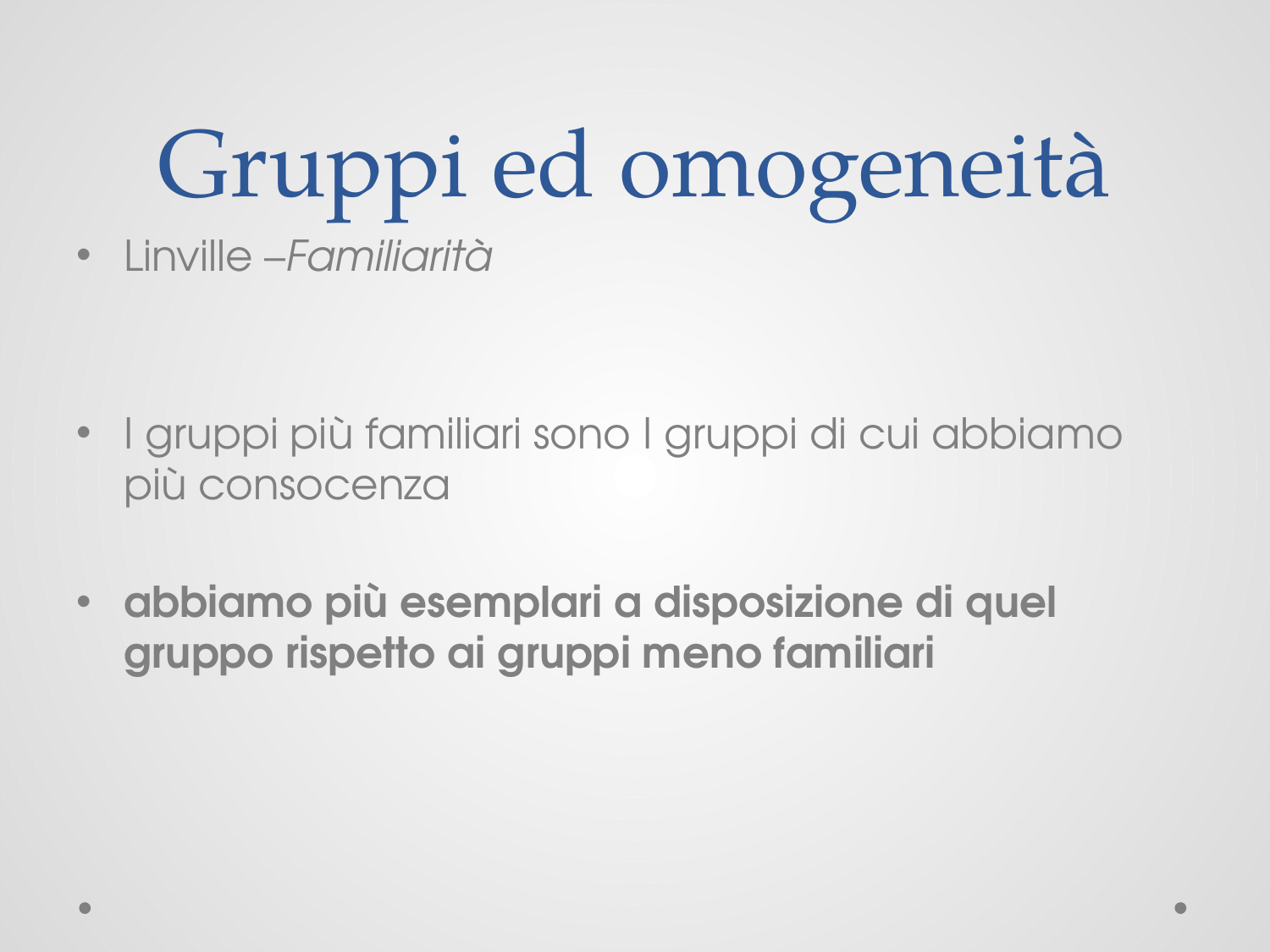

# Gruppi ed omogeneità
Linville –Familiarità

I gruppi più familiari sono I gruppi di cui abbiamo più consocenza

abbiamo più esemplari a disposizione di quel gruppo rispetto ai gruppi meno familiari